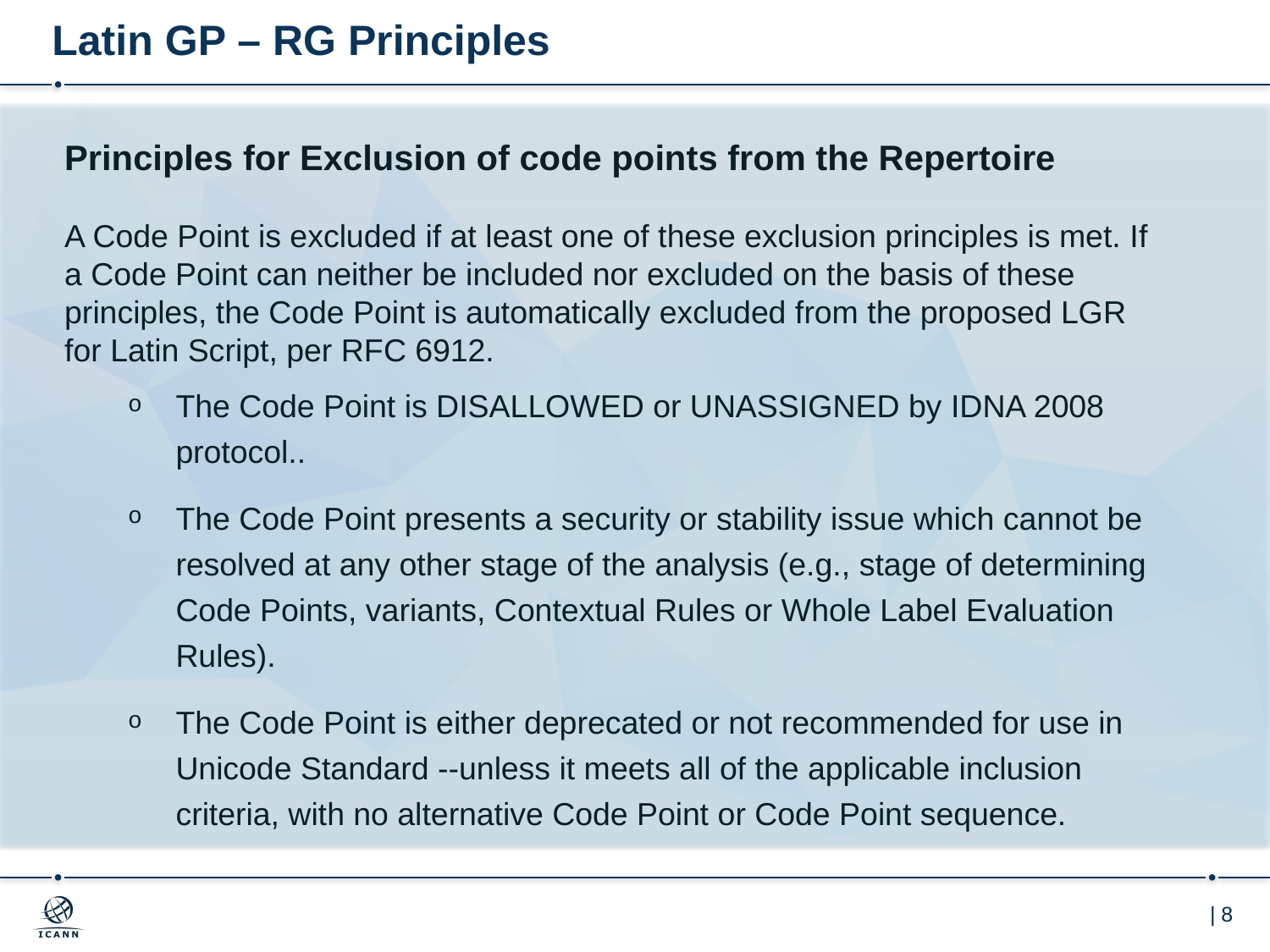

# Latin GP – RG Principles
Principles for Exclusion of code points from the Repertoire

A Code Point is excluded if at least one of these exclusion principles is met. If a Code Point can neither be included nor excluded on the basis of these principles, the Code Point is automatically excluded from the proposed LGR for Latin Script, per RFC 6912.
The Code Point is DISALLOWED or UNASSIGNED by IDNA 2008 protocol..
The Code Point presents a security or stability issue which cannot be resolved at any other stage of the analysis (e.g., stage of determining Code Points, variants, Contextual Rules or Whole Label Evaluation Rules).
The Code Point is either deprecated or not recommended for use in Unicode Standard --unless it meets all of the applicable inclusion criteria, with no alternative Code Point or Code Point sequence.